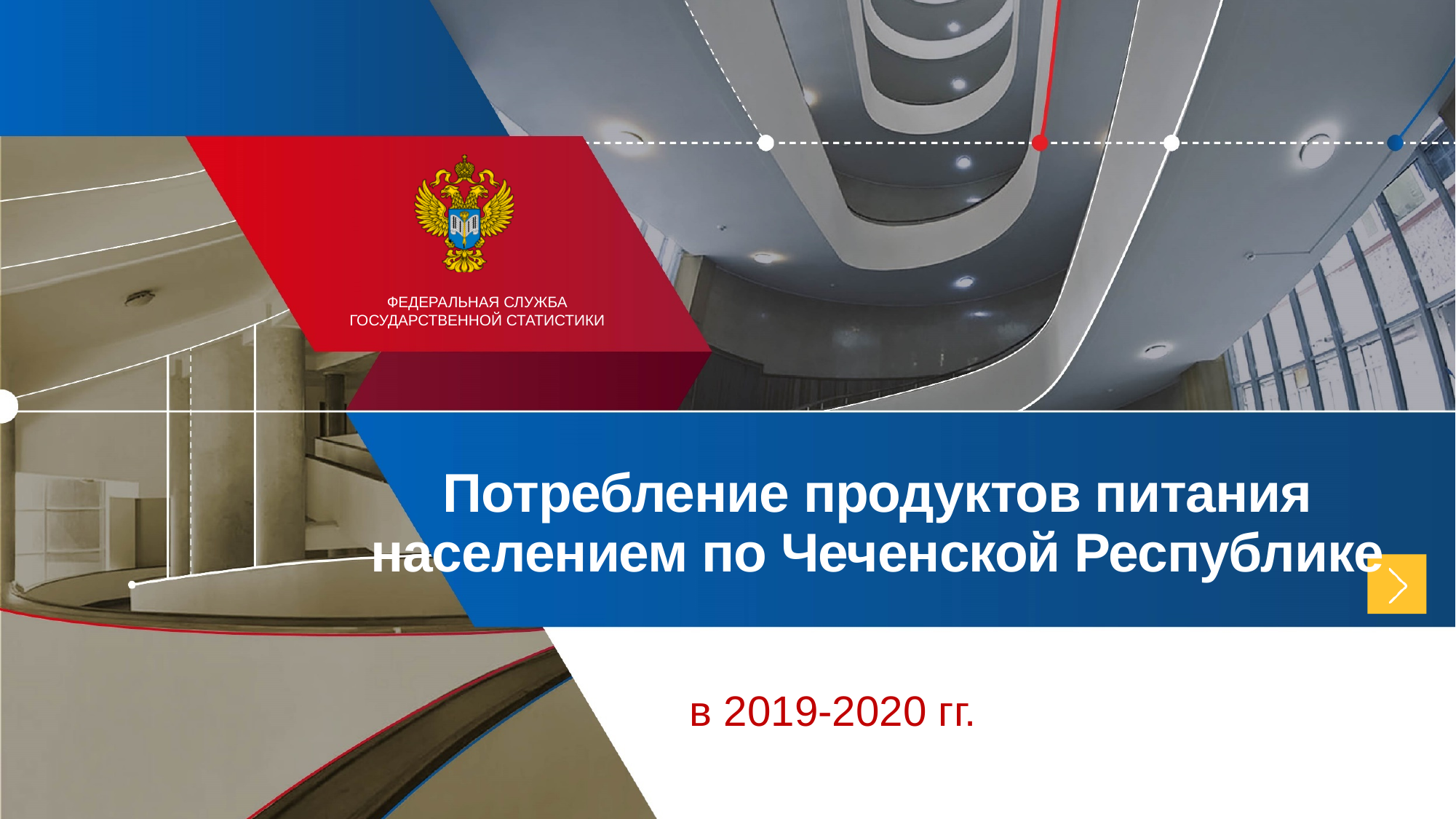

Потребление продуктов питания населением по Чеченской Республике
в 2019-2020 гг.